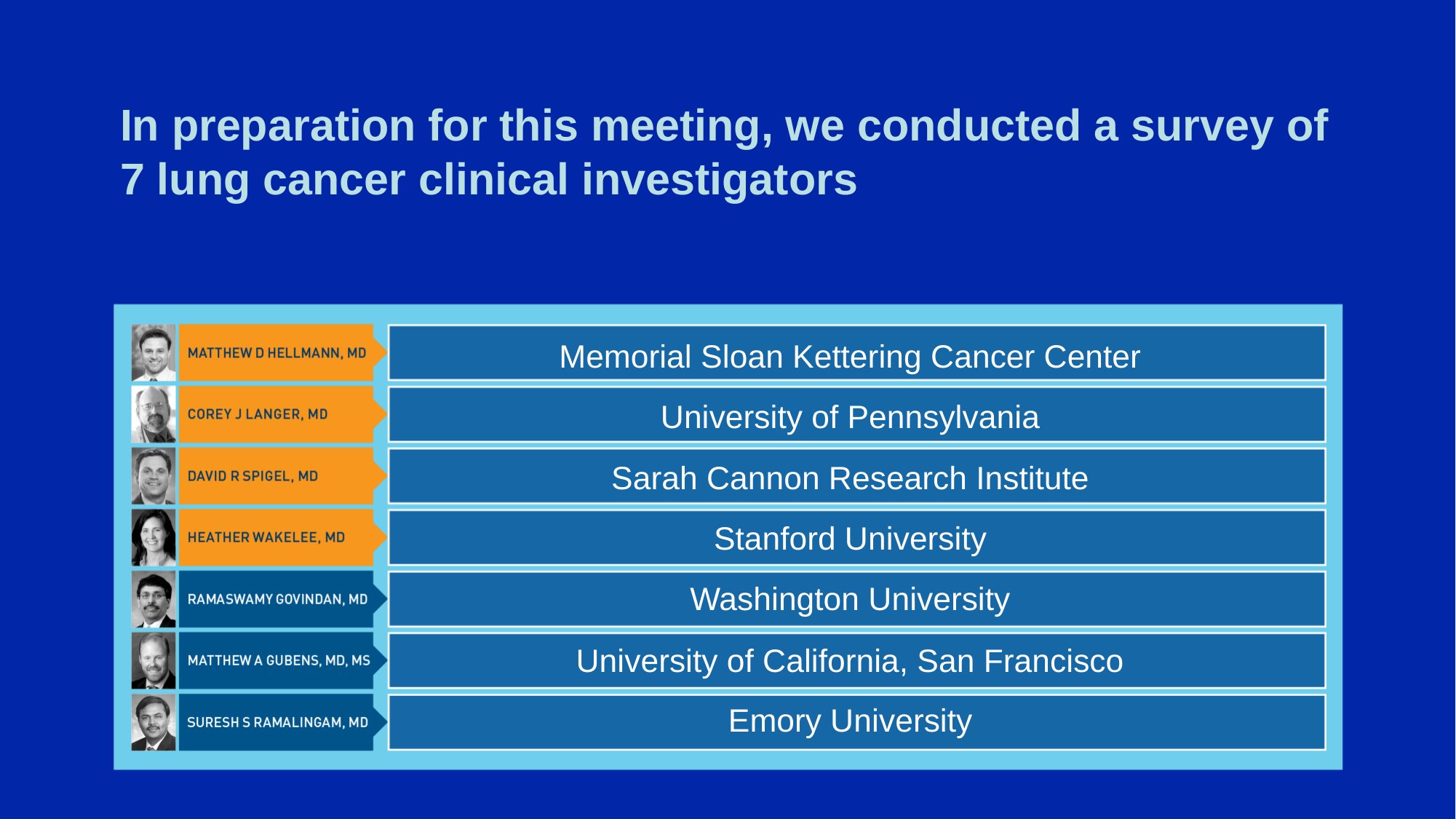

# In preparation for this meeting, we conducted a survey of 7 lung cancer clinical investigators
Memorial Sloan Kettering Cancer Center
University of Pennsylvania
Sarah Cannon Research Institute
Stanford University
Washington University
University of California, San Francisco
Emory University